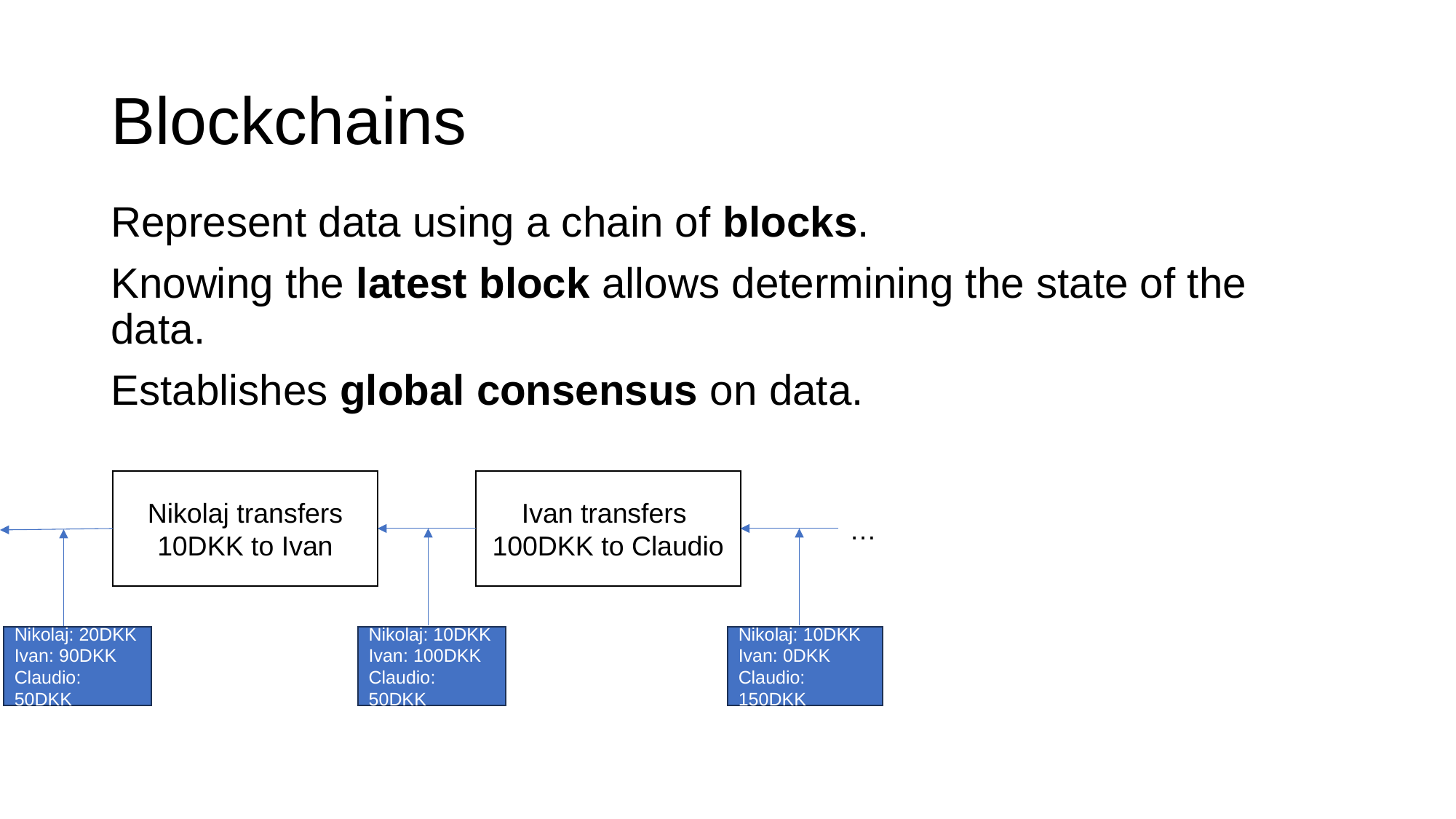

# Blockchains
Represent data using a chain of blocks.
Knowing the latest block allows determining the state of the data.
Establishes global consensus on data.
Nikolaj transfers 10DKK to Ivan
Ivan transfers
100DKK to Claudio
…
Nikolaj: 20DKK
Ivan: 90DKK
Claudio: 50DKK
Nikolaj: 10DKK
Ivan: 100DKK
Claudio: 50DKK
Nikolaj: 10DKK
Ivan: 0DKK
Claudio: 150DKK